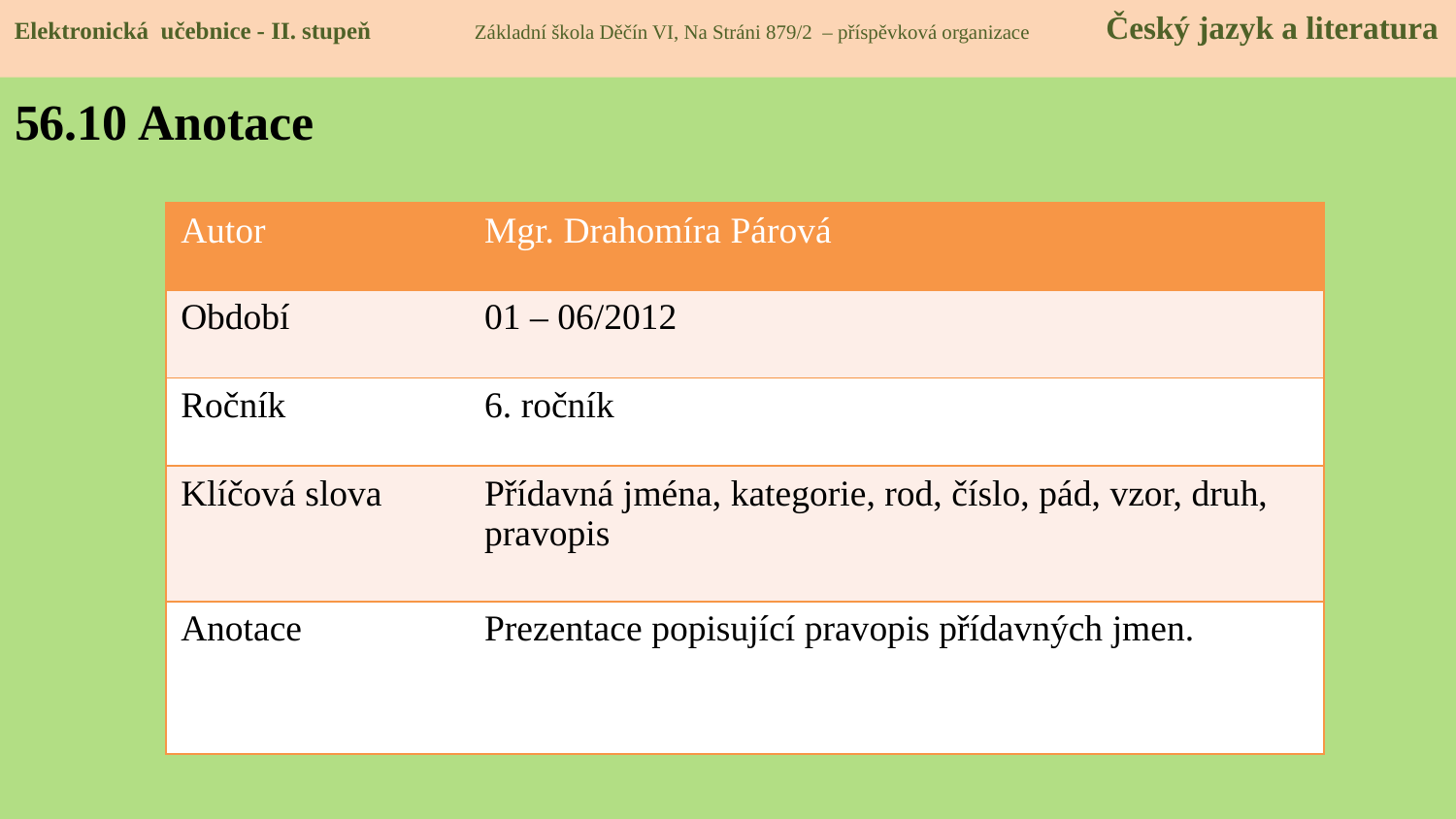

Elektronická  učebnice - II. stupeň                 Základní škola Děčín VI, Na Stráni 879/2  – příspěvková organizace               Český jazyk a literatura

# 56.10 Anotace
| Autor | Mgr. Drahomíra Párová |
| --- | --- |
| Období | 01 – 06/2012 |
| Ročník | 6. ročník |
| Klíčová slova | Přídavná jména, kategorie, rod, číslo, pád, vzor, druh, pravopis |
| Anotace | Prezentace popisující pravopis přídavných jmen. |